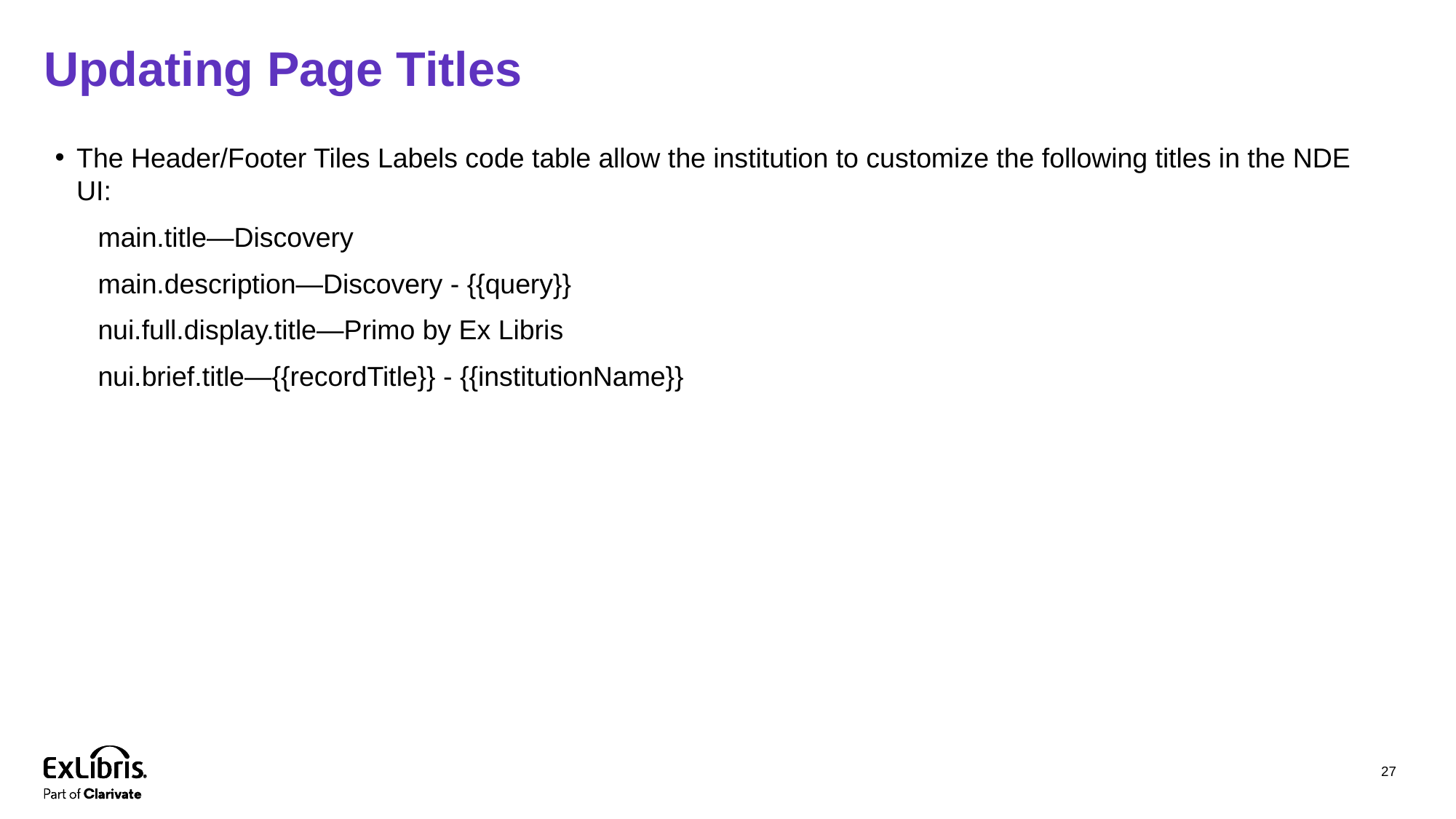

# Updating Page Titles
The Header/Footer Tiles Labels code table allow the institution to customize the following titles in the NDE UI:
main.title—Discovery
main.description—Discovery - {{query}}
nui.full.display.title—Primo by Ex Libris
nui.brief.title—{{recordTitle}} - {{institutionName}}
27